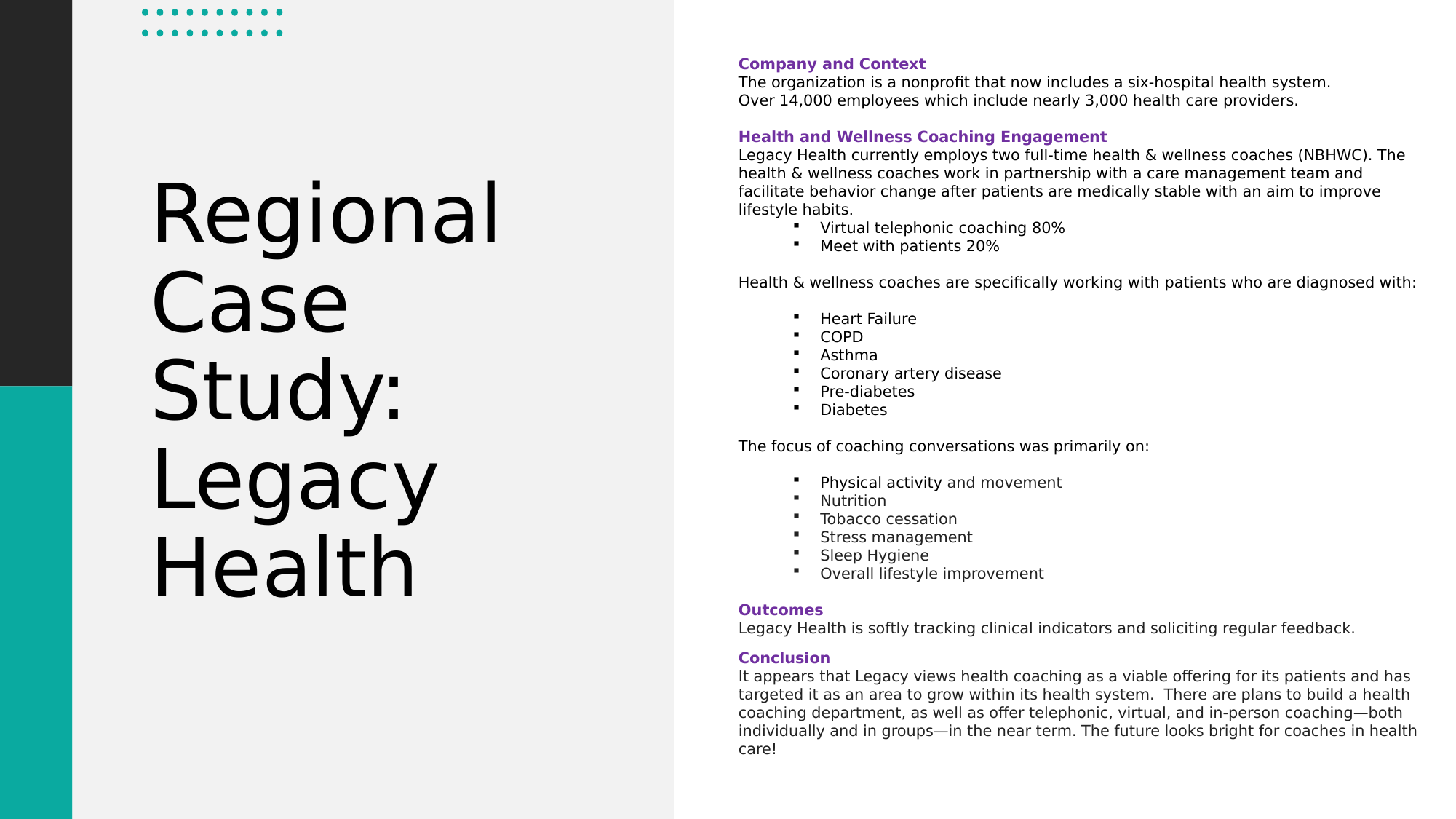

Company and Context
The organization is a nonprofit that now includes a six-hospital health system.
Over 14,000 employees which include nearly 3,000 health care providers.

Health and Wellness Coaching Engagement
Legacy Health currently employs two full-time health & wellness coaches (NBHWC). The health & wellness coaches work in partnership with a care management team and facilitate behavior change after patients are medically stable with an aim to improve lifestyle habits.
Virtual telephonic coaching 80%
Meet with patients 20%

Health & wellness coaches are specifically working with patients who are diagnosed with:
Heart Failure
COPD
Asthma
Coronary artery disease
Pre-diabetes
Diabetes
The focus of coaching conversations was primarily on:

Physical activity and movement
Nutrition
Tobacco cessation
Stress management
Sleep Hygiene
Overall lifestyle improvement

Outcomes
Legacy Health is softly tracking clinical indicators and soliciting regular feedback.
Conclusion
It appears that Legacy views health coaching as a viable offering for its patients and has targeted it as an area to grow within its health system.  There are plans to build a health coaching department, as well as offer telephonic, virtual, and in-person coaching—both individually and in groups—in the near term. The future looks bright for coaches in health care!

# Regional Case Study: Legacy Health